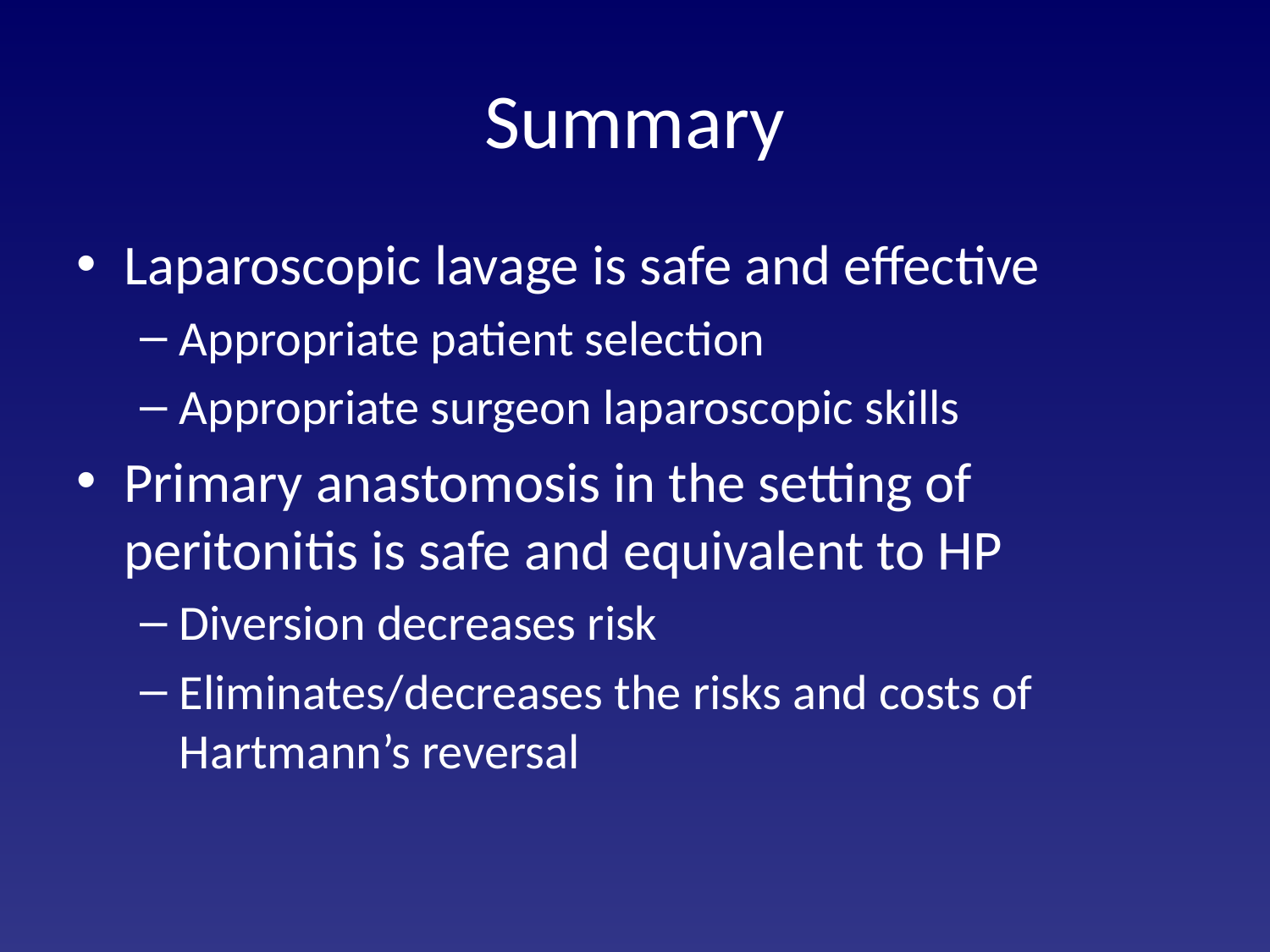

# Summary
Laparoscopic lavage is safe and effective
Appropriate patient selection
Appropriate surgeon laparoscopic skills
Primary anastomosis in the setting of peritonitis is safe and equivalent to HP
Diversion decreases risk
Eliminates/decreases the risks and costs of Hartmann’s reversal